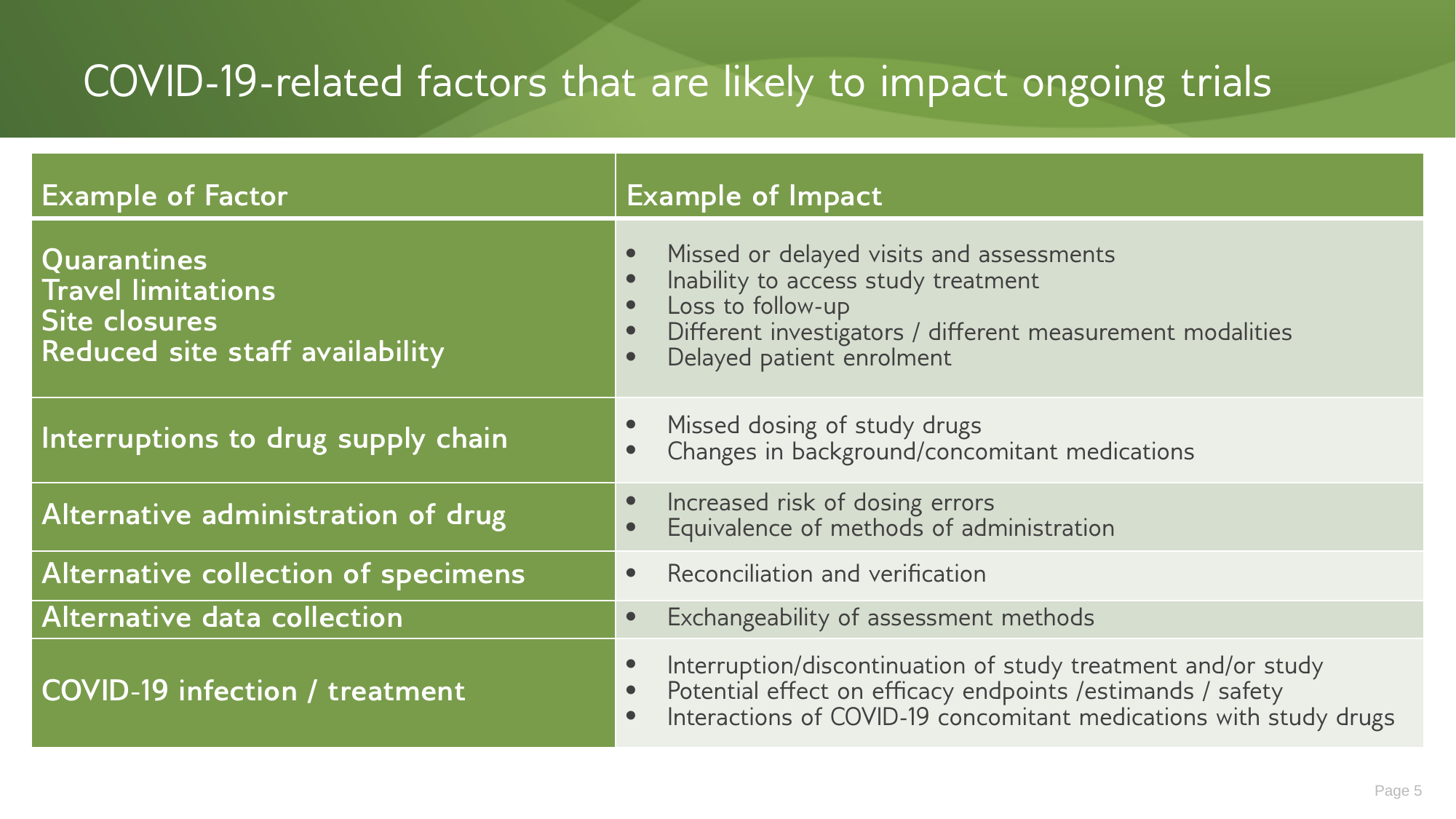

# COVID-19-related factors that are likely to impact ongoing trials
| Example of Factor | Example of Impact |
| --- | --- |
| Quarantines Travel limitations Site closures Reduced site staff availability | Missed or delayed visits and assessments Inability to access study treatment Loss to follow-up Different investigators / different measurement modalities Delayed patient enrolment |
| Interruptions to drug supply chain | Missed dosing of study drugs Changes in background/concomitant medications |
| Alternative administration of drug | Increased risk of dosing errors  Equivalence of methods of administration |
| Alternative collection of specimens | Reconciliation and verification |
| Alternative data collection | Exchangeability of assessment methods |
| COVID-19 infection / treatment | Interruption/discontinuation of study treatment and/or study   Potential effect on efficacy endpoints /estimands / safety  Interactions of COVID-19 concomitant medications with study drugs |
Page 5